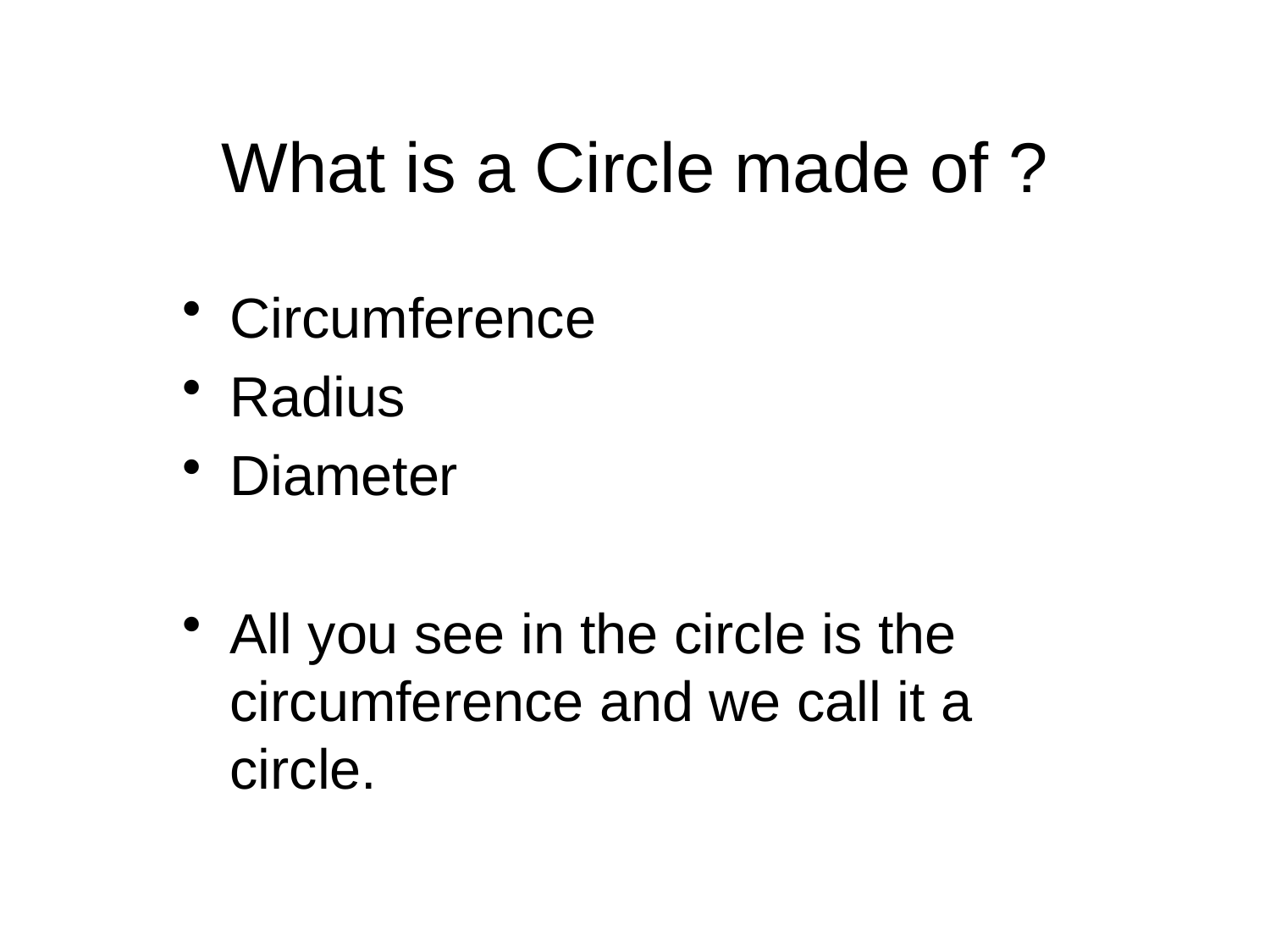

# What is a Circle made of ?
Circumference
Radius
Diameter

All you see in the circle is the circumference and we call it a circle.